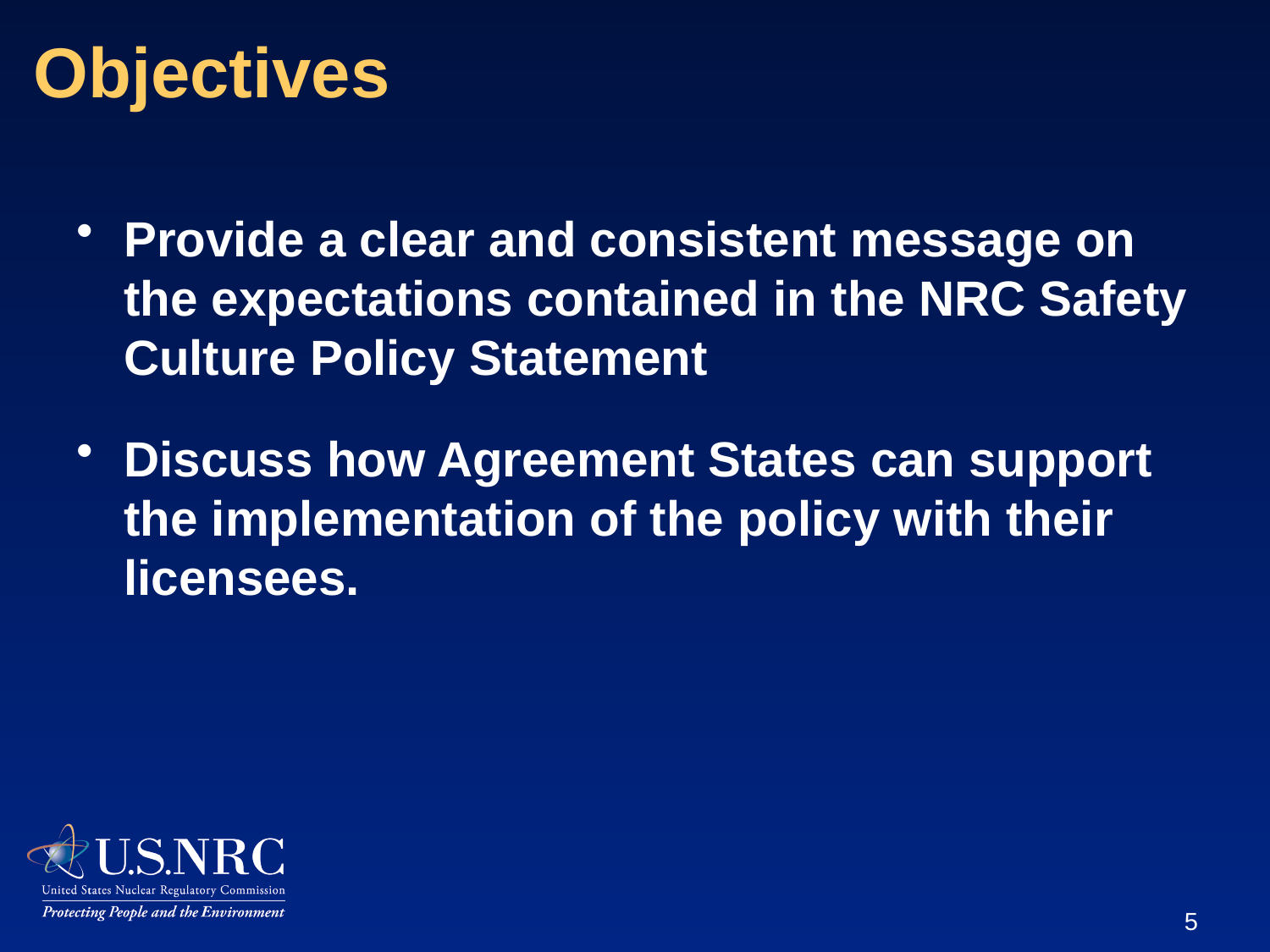

Objectives
# Provide a clear and consistent message on the expectations contained in the NRC Safety Culture Policy Statement
Discuss how Agreement States can support the implementation of the policy with their licensees.

5